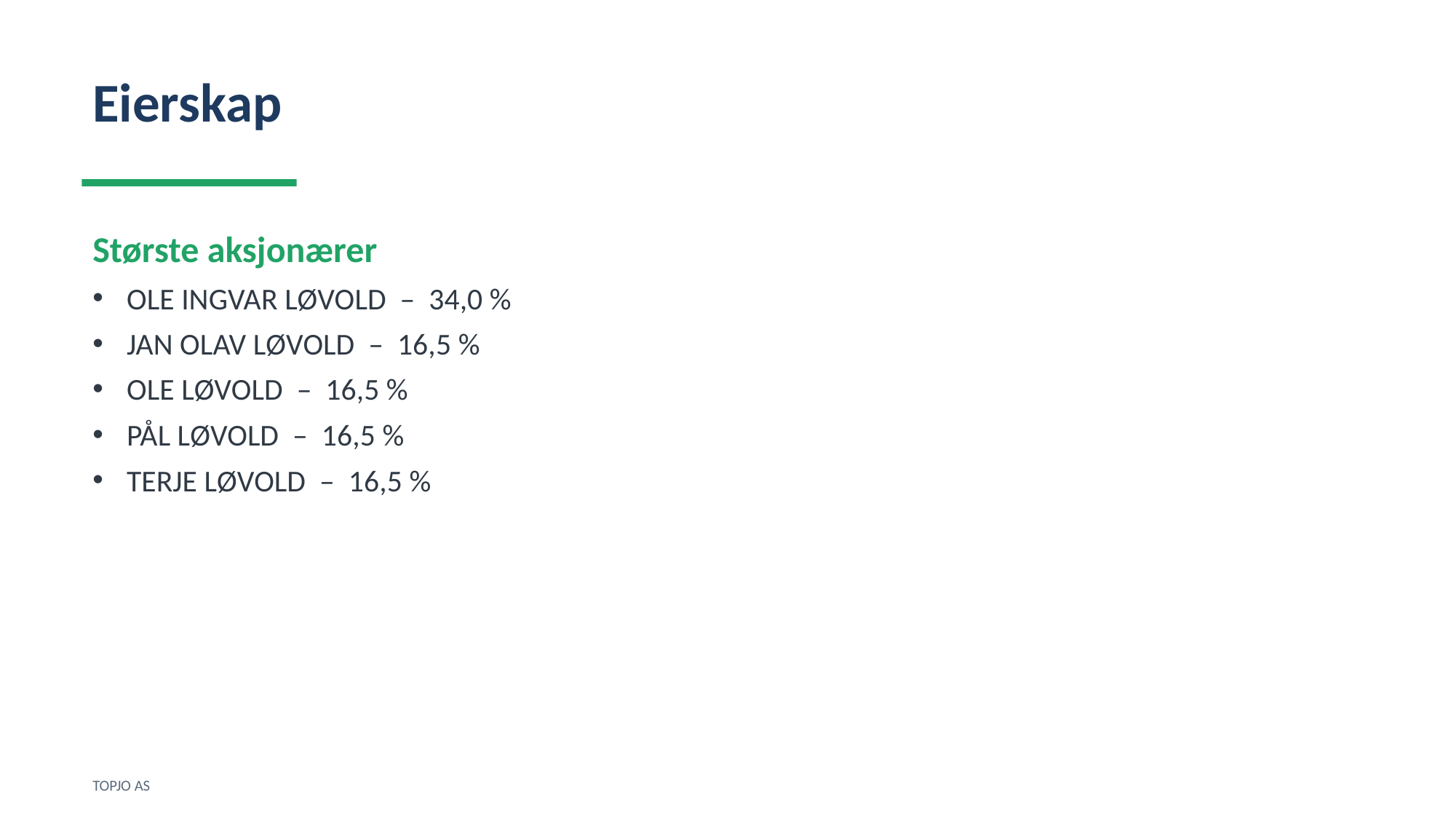

Eierskap

Største aksjonærer
OLE INGVAR LØVOLD  –  34,0 %
JAN OLAV LØVOLD  –  16,5 %
OLE LØVOLD  –  16,5 %
PÅL LØVOLD  –  16,5 %
TERJE LØVOLD  –  16,5 %
TOPJO AS